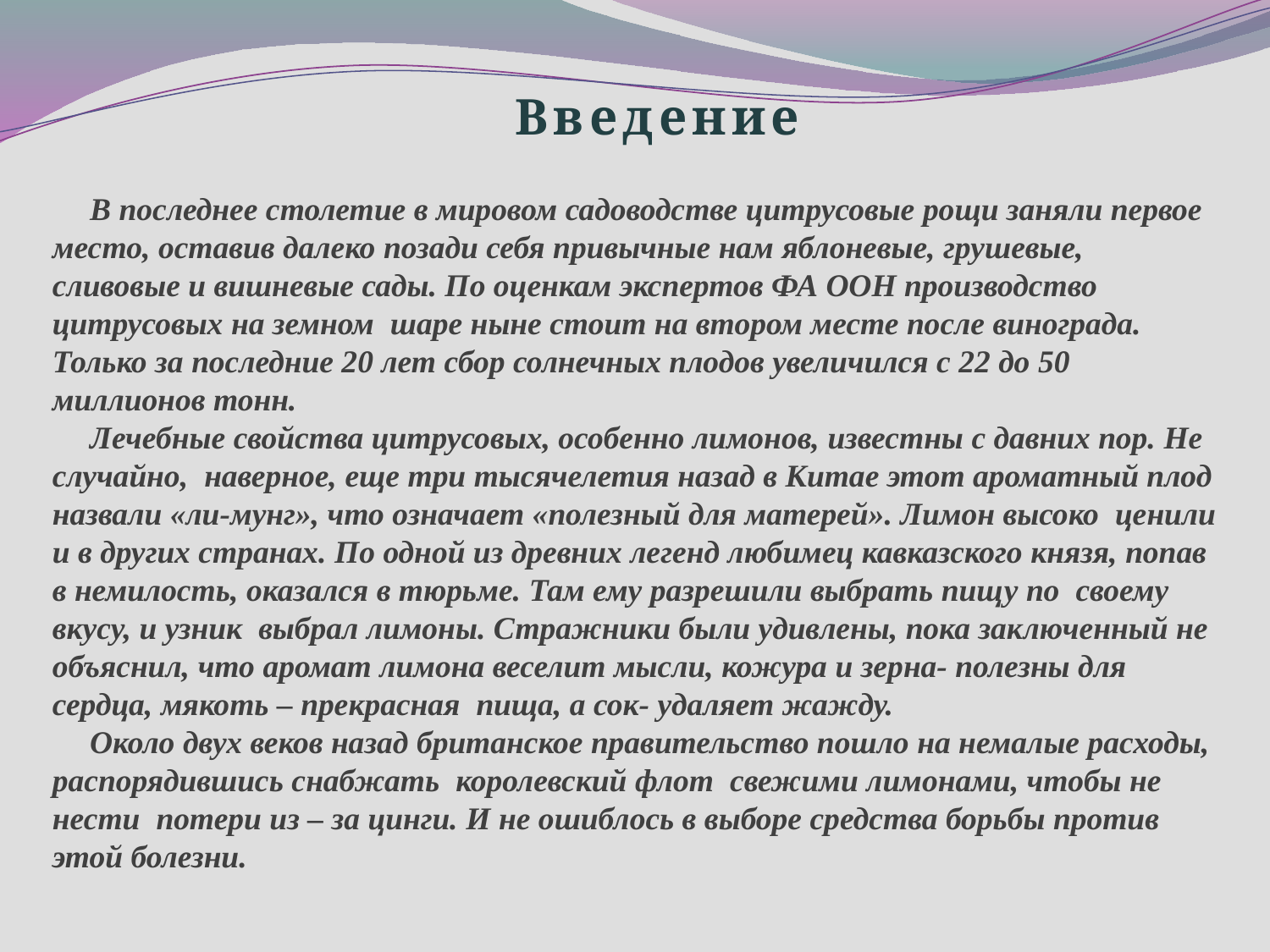

Введение
В последнее столетие в мировом садоводстве цитрусовые рощи заняли первое место, оставив далеко позади себя привычные нам яблоневые, грушевые, сливовые и вишневые сады. По оценкам экспертов ФА ООН производство цитрусовых на земном  шаре ныне стоит на втором месте после винограда. Только за последние 20 лет сбор солнечных плодов увеличился с 22 до 50 миллионов тонн.
Лечебные свойства цитрусовых, особенно лимонов, известны с давних пор. Не случайно,  наверное, еще три тысячелетия назад в Китае этот ароматный плод назвали «ли-мунг», что означает «полезный для матерей». Лимон высоко  ценили и в других странах. По одной из древних легенд любимец кавказского князя, попав в немилость, оказался в тюрьме. Там ему разрешили выбрать пищу по  своему вкусу, и узник  выбрал лимоны. Стражники были удивлены, пока заключенный не объяснил, что аромат лимона веселит мысли, кожура и зерна- полезны для сердца, мякоть – прекрасная  пища, а сок- удаляет жажду.
Около двух веков назад британское правительство пошло на немалые расходы, распорядившись снабжать  королевский флот  свежими лимонами, чтобы не нести  потери из – за цинги. И не ошиблось в выборе средства борьбы против этой болезни.